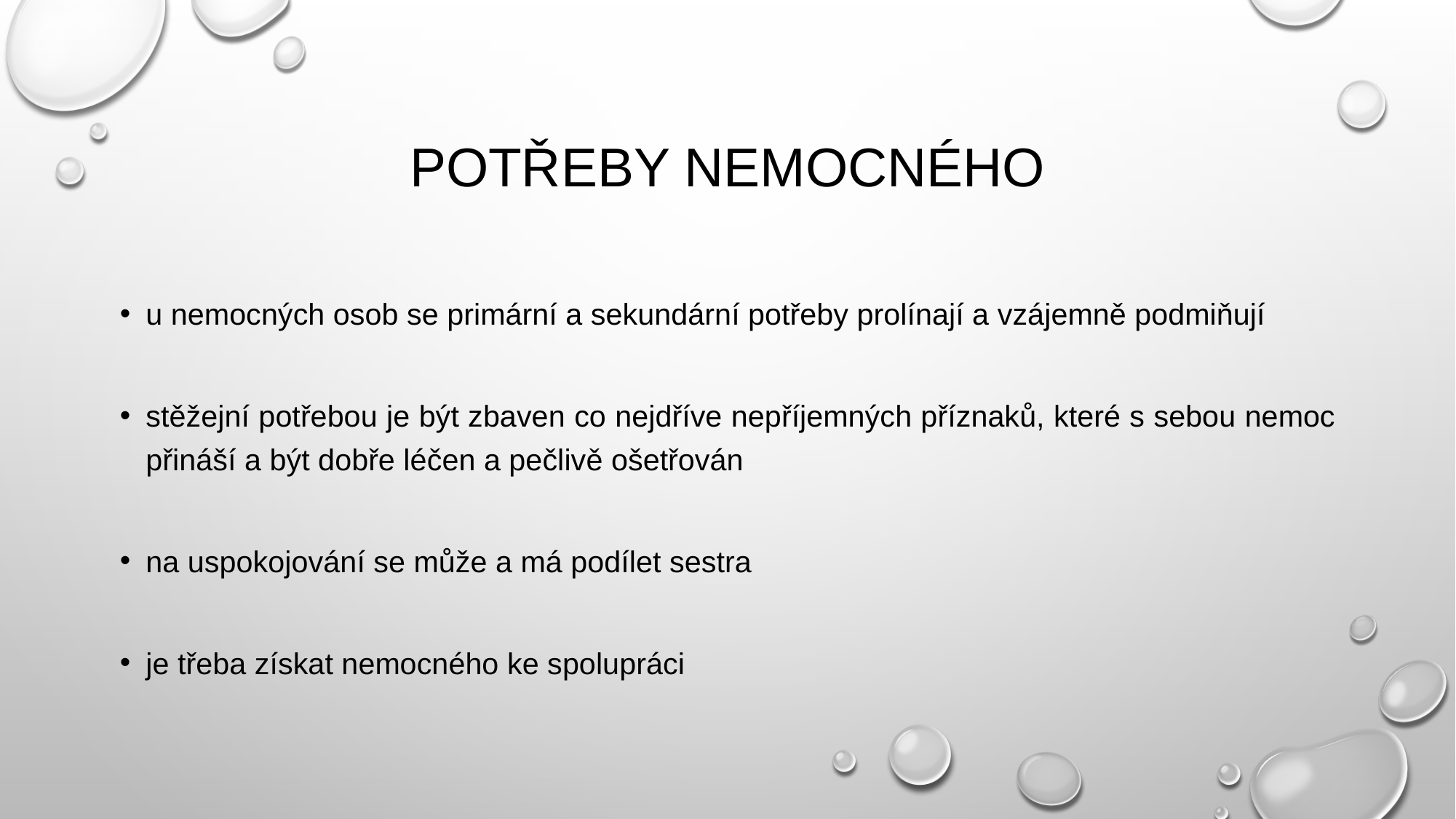

# Potřeby nemocného
u nemocných osob se primární a sekundární potřeby prolínají a vzájemně podmiňují

stěžejní potřebou je být zbaven co nejdříve nepříjemných příznaků, které s sebou nemoc přináší a být dobře léčen a pečlivě ošetřován

na uspokojování se může a má podílet sestra

je třeba získat nemocného ke spolupráci